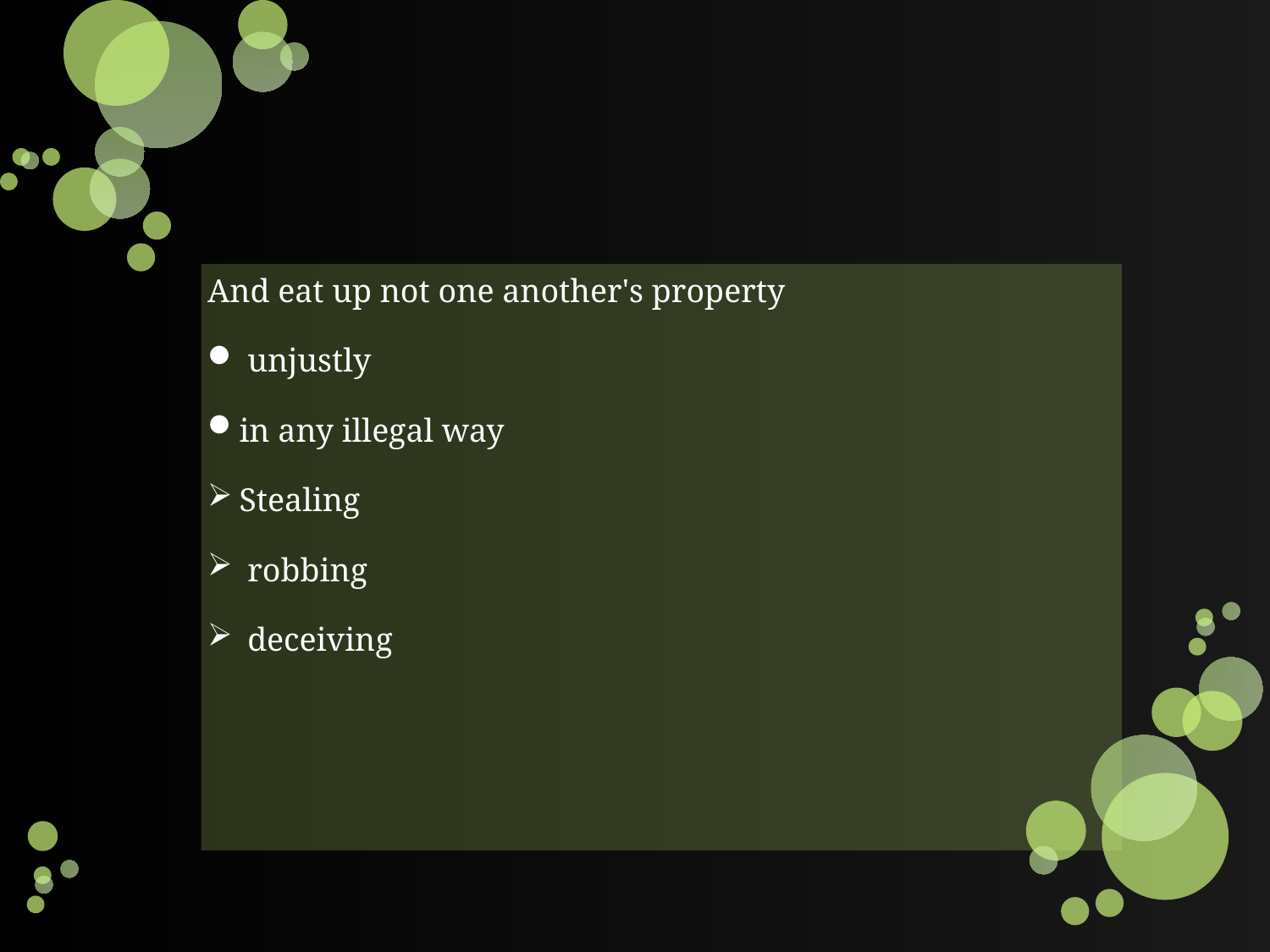

#
And eat up not one another's property
 unjustly
in any illegal way
Stealing
 robbing
 deceiving